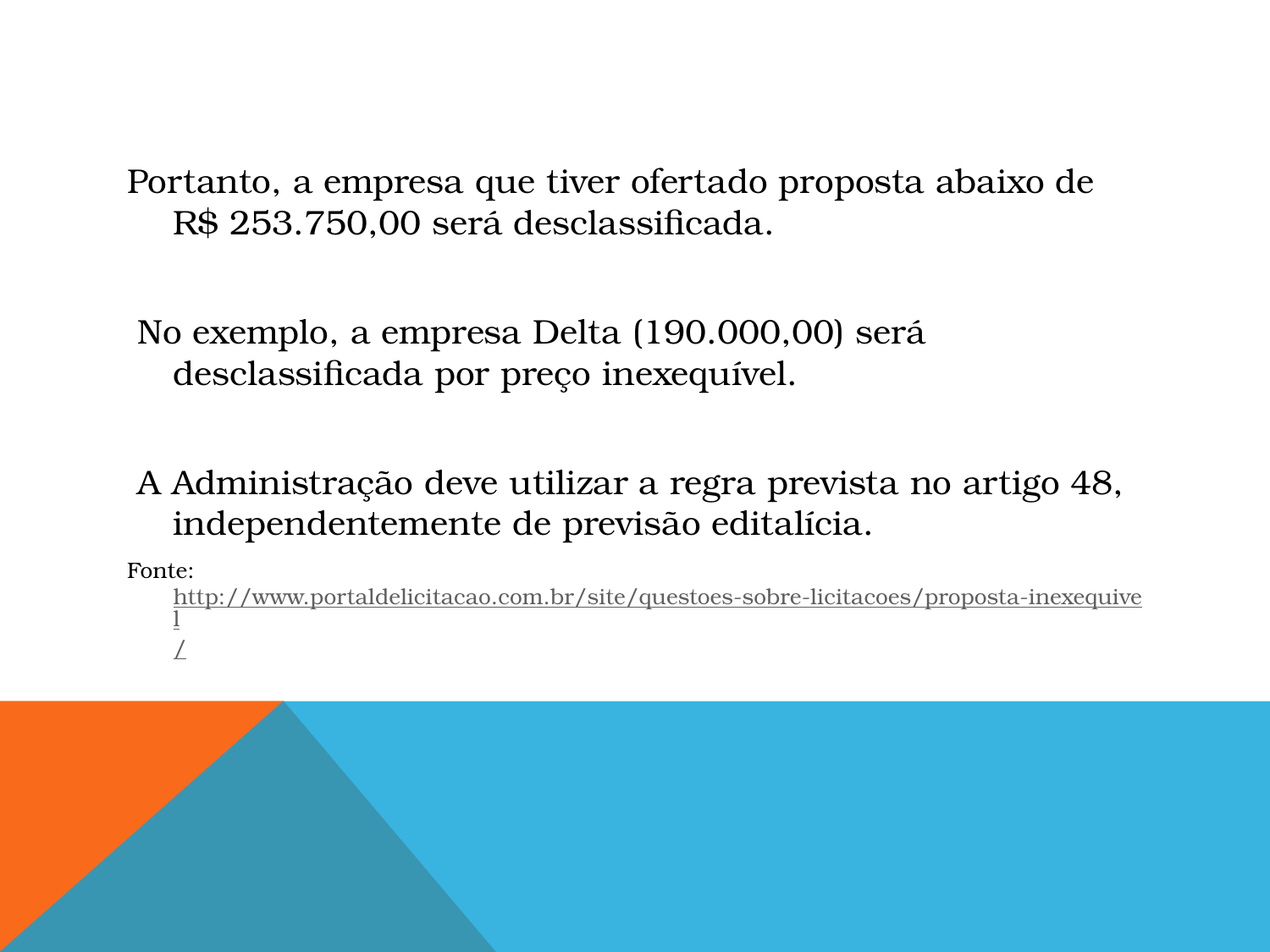

#
Portanto, a empresa que tiver ofertado proposta abaixo de R$ 253.750,00 será desclassificada.

 No exemplo, a empresa Delta (190.000,00) será desclassificada por preço inexequível.

 A Administração deve utilizar a regra prevista no artigo 48, independentemente de previsão editalícia.
Fonte: http://www.portaldelicitacao.com.br/site/questoes-sobre-licitacoes/proposta-inexequivel/